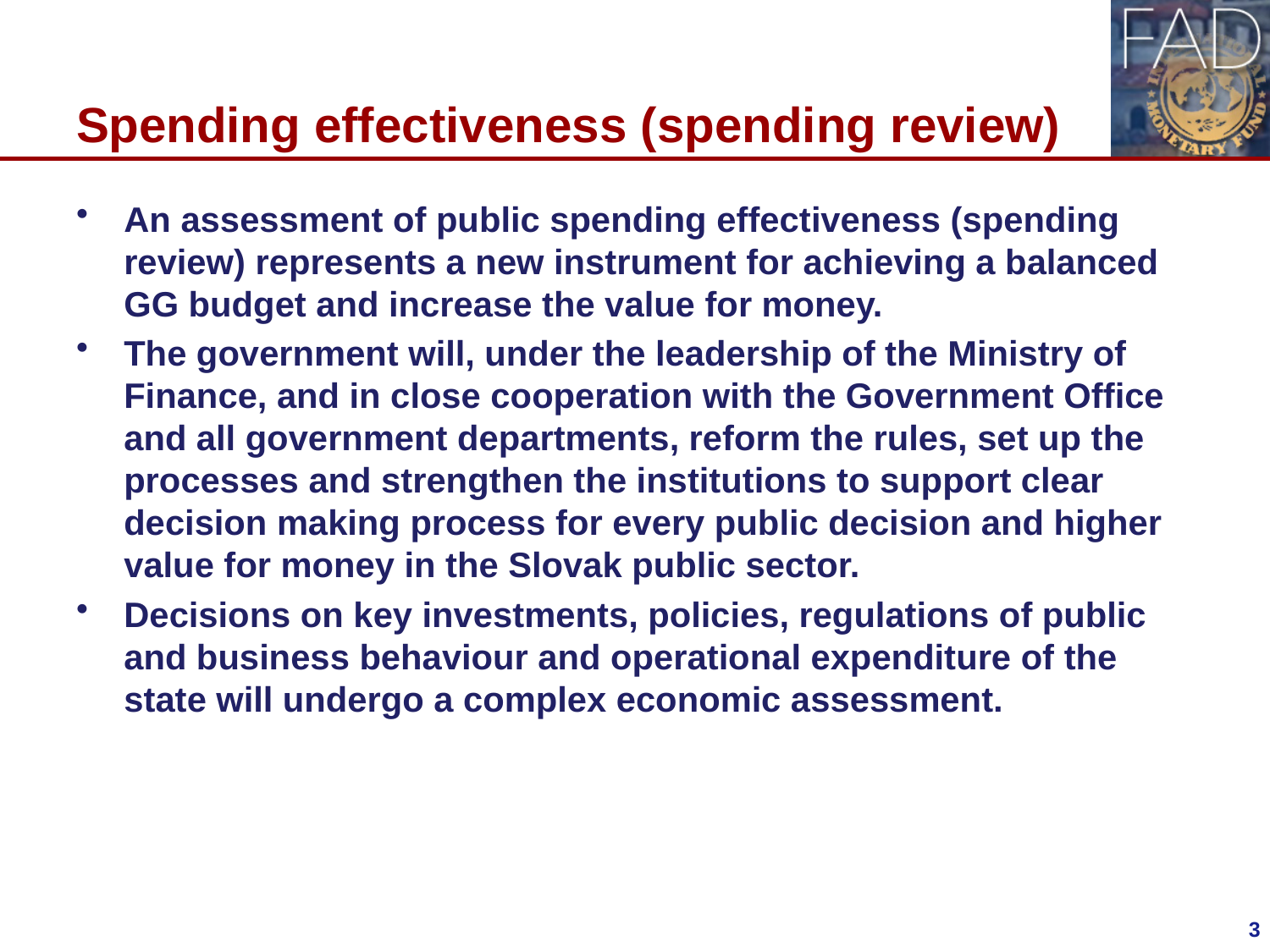

# Spending effectiveness (spending review)
An assessment of public spending effectiveness (spending review) represents a new instrument for achieving a balanced GG budget and increase the value for money.
The government will, under the leadership of the Ministry of Finance, and in close cooperation with the Government Office and all government departments, reform the rules, set up the processes and strengthen the institutions to support clear decision making process for every public decision and higher value for money in the Slovak public sector.
Decisions on key investments, policies, regulations of public and business behaviour and operational expenditure of the state will undergo a complex economic assessment.

3